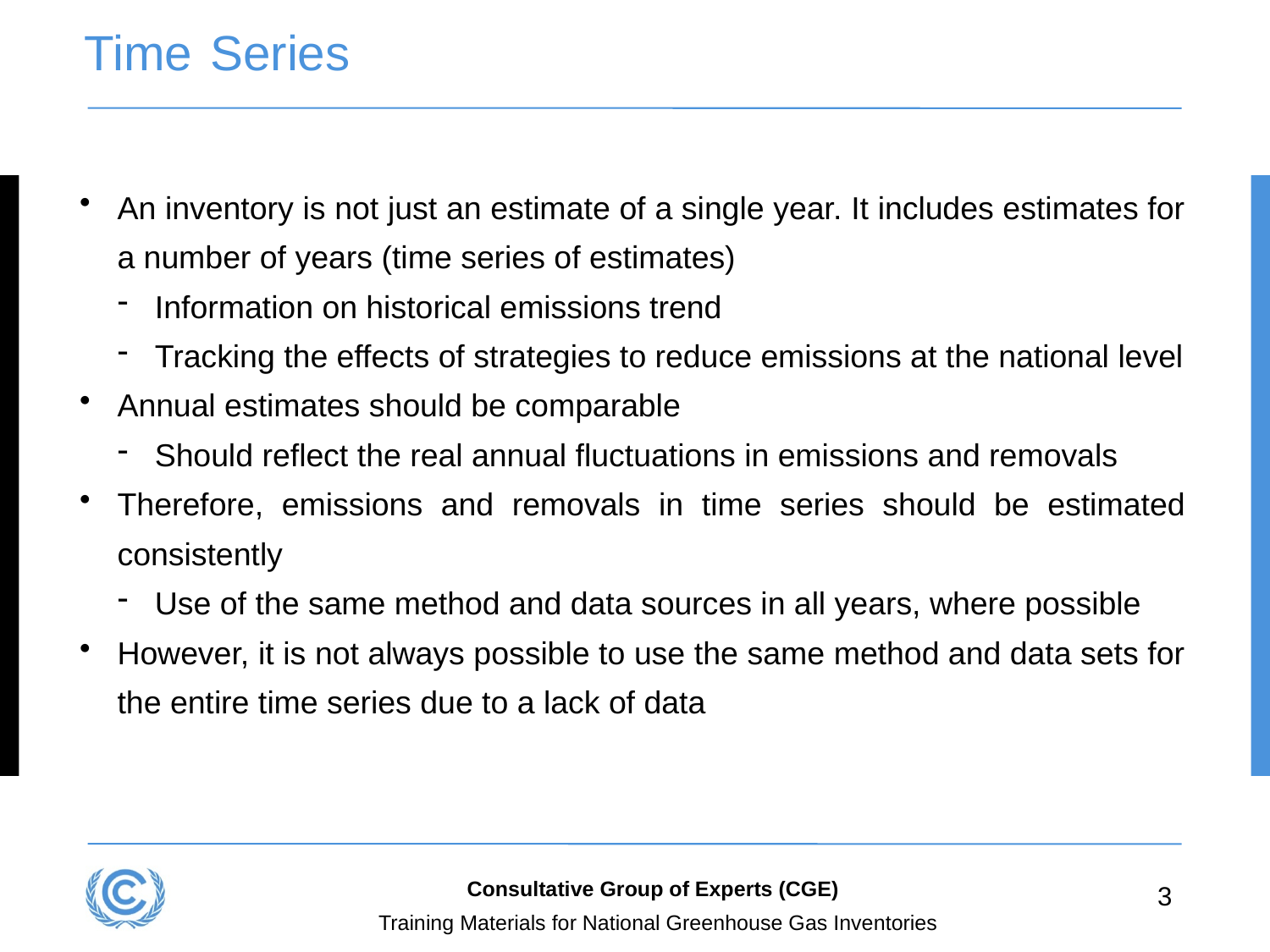

# Time Series
An inventory is not just an estimate of a single year. It includes estimates for a number of years (time series of estimates)
Information on historical emissions trend
Tracking the effects of strategies to reduce emissions at the national level
Annual estimates should be comparable
Should reflect the real annual fluctuations in emissions and removals
Therefore, emissions and removals in time series should be estimated consistently
Use of the same method and data sources in all years, where possible
However, it is not always possible to use the same method and data sets for the entire time series due to a lack of data

Consultative Group of Experts (CGE)
3
Training Materials for National Greenhouse Gas Inventories